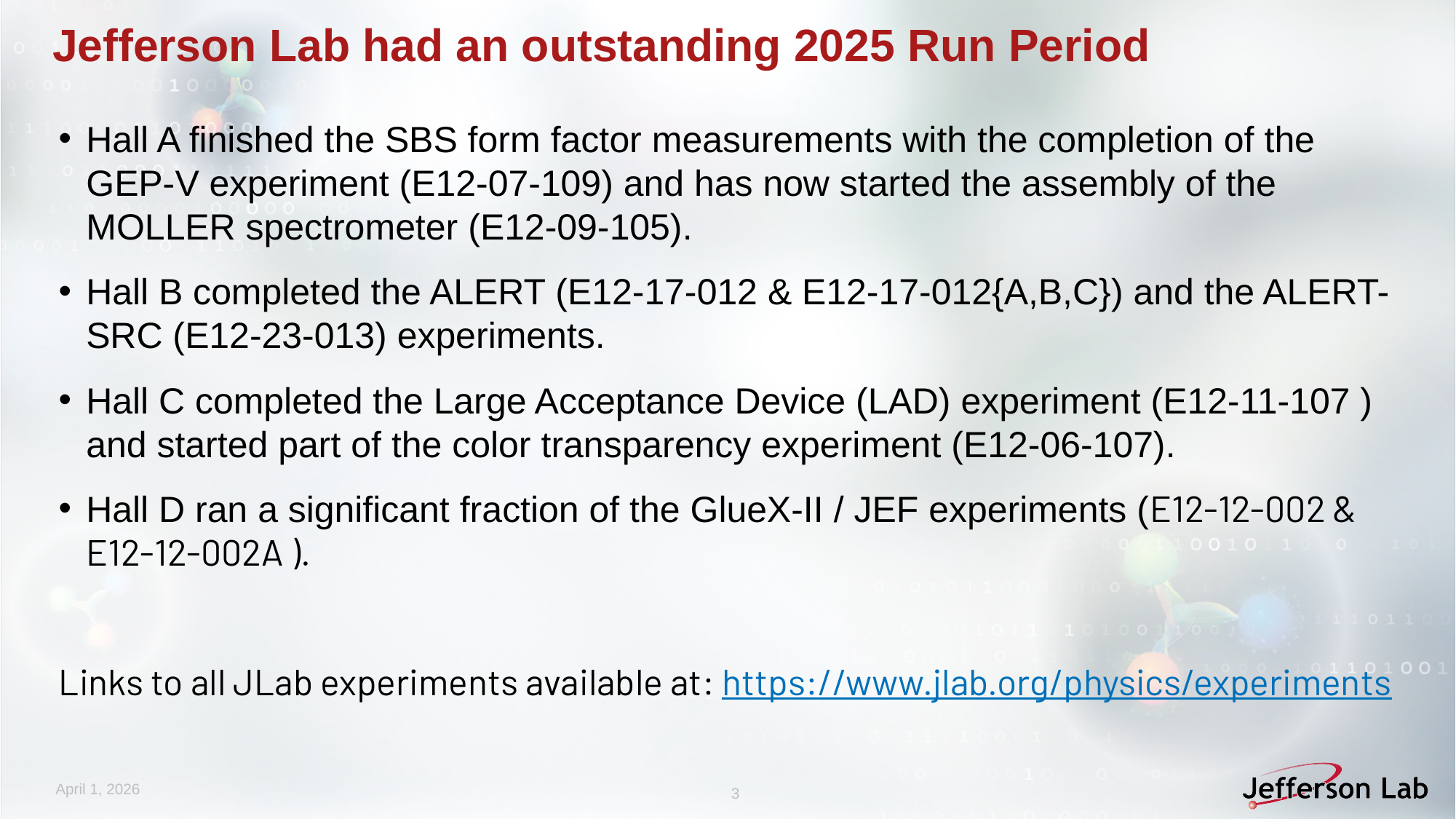

# Jefferson Lab had an outstanding 2025 Run Period
Hall A finished the SBS form factor measurements with the completion of the GEP-V experiment (E12-07-109) and has now started the assembly of the MOLLER spectrometer (E12-09-105).
Hall B completed the ALERT (E12-17-012 & E12-17-012{A,B,C}) and the ALERT-SRC (E12-23-013) experiments.
Hall C completed the Large Acceptance Device (LAD) experiment (E12-11-107 ) and started part of the color transparency experiment (E12-06-107).
Hall D ran a significant fraction of the GlueX-II / JEF experiments (E12-12-002 & E12-12-002A ).

Links to all JLab experiments available at: https://www.jlab.org/physics/experiments